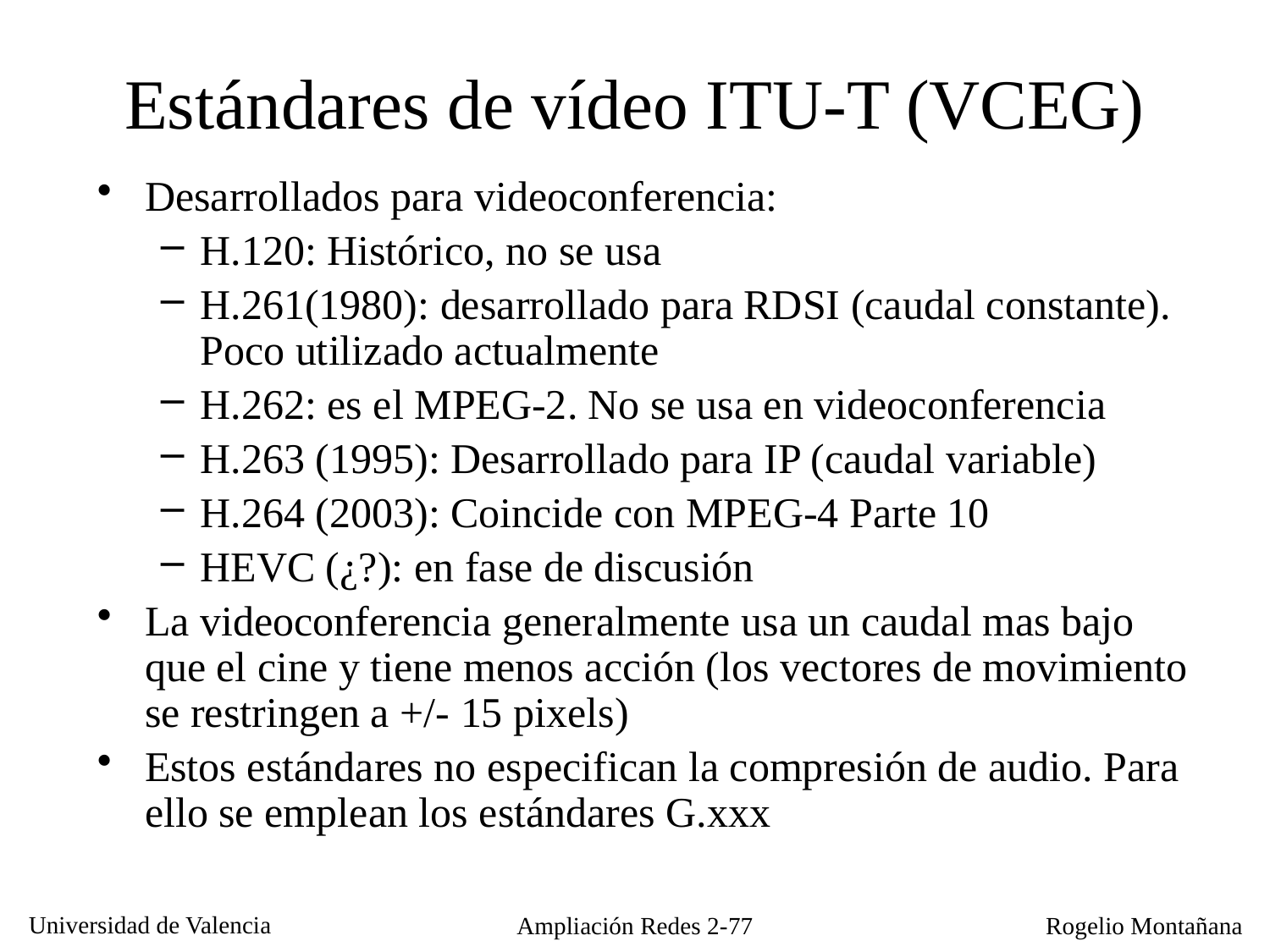

Estándares de vídeo ITU-T (VCEG)
Desarrollados para videoconferencia:
H.120: Histórico, no se usa
H.261(1980): desarrollado para RDSI (caudal constante). Poco utilizado actualmente
H.262: es el MPEG-2. No se usa en videoconferencia
H.263 (1995): Desarrollado para IP (caudal variable)
H.264 (2003): Coincide con MPEG-4 Parte 10
HEVC (¿?): en fase de discusión
La videoconferencia generalmente usa un caudal mas bajo que el cine y tiene menos acción (los vectores de movimiento se restringen a +/- 15 pixels)
Estos estándares no especifican la compresión de audio. Para ello se emplean los estándares G.xxx
Ampliación Redes 2-77